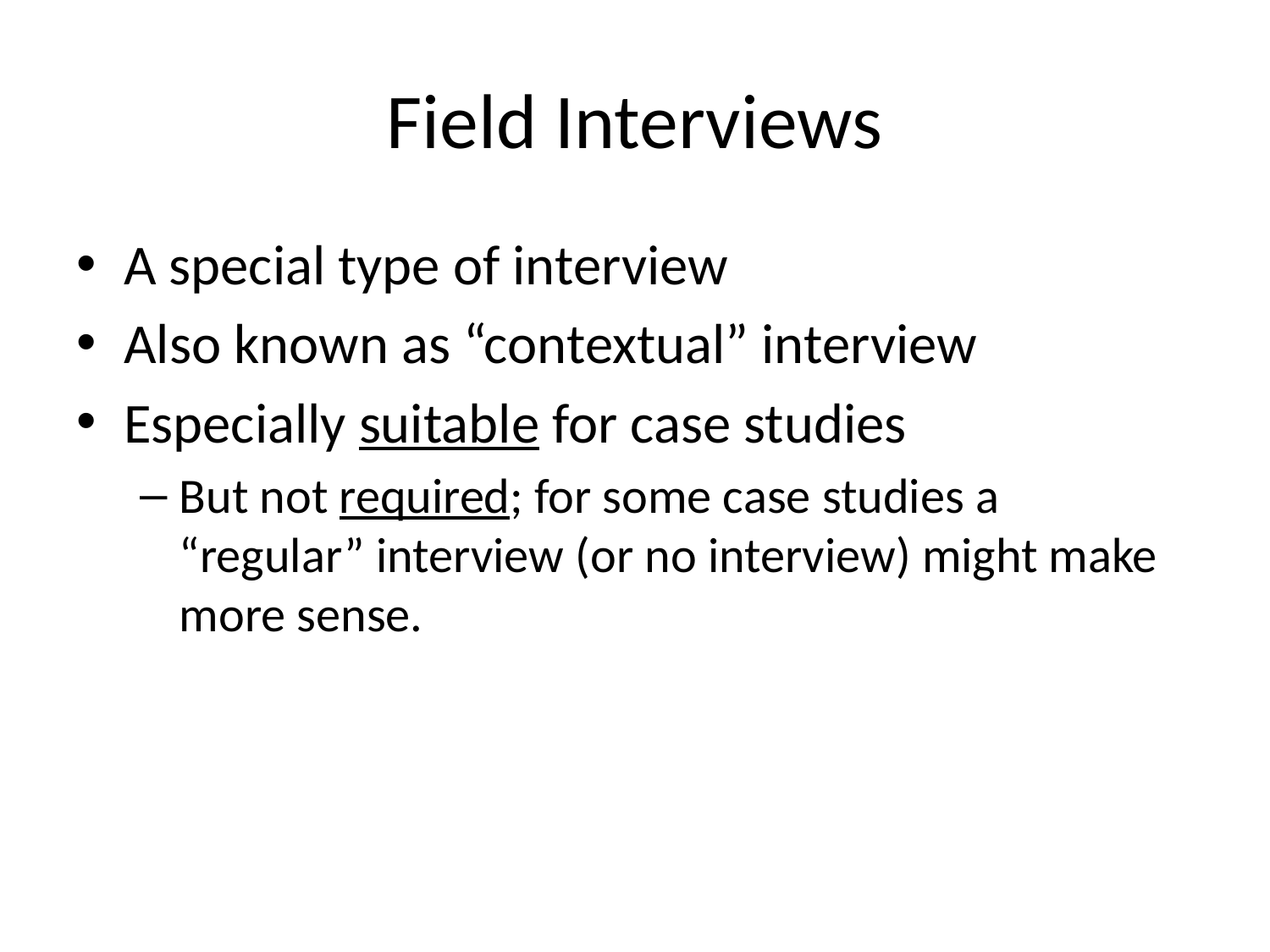

# Field Interviews
A special type of interview
Also known as “contextual” interview
Especially suitable for case studies
But not required; for some case studies a “regular” interview (or no interview) might make more sense.